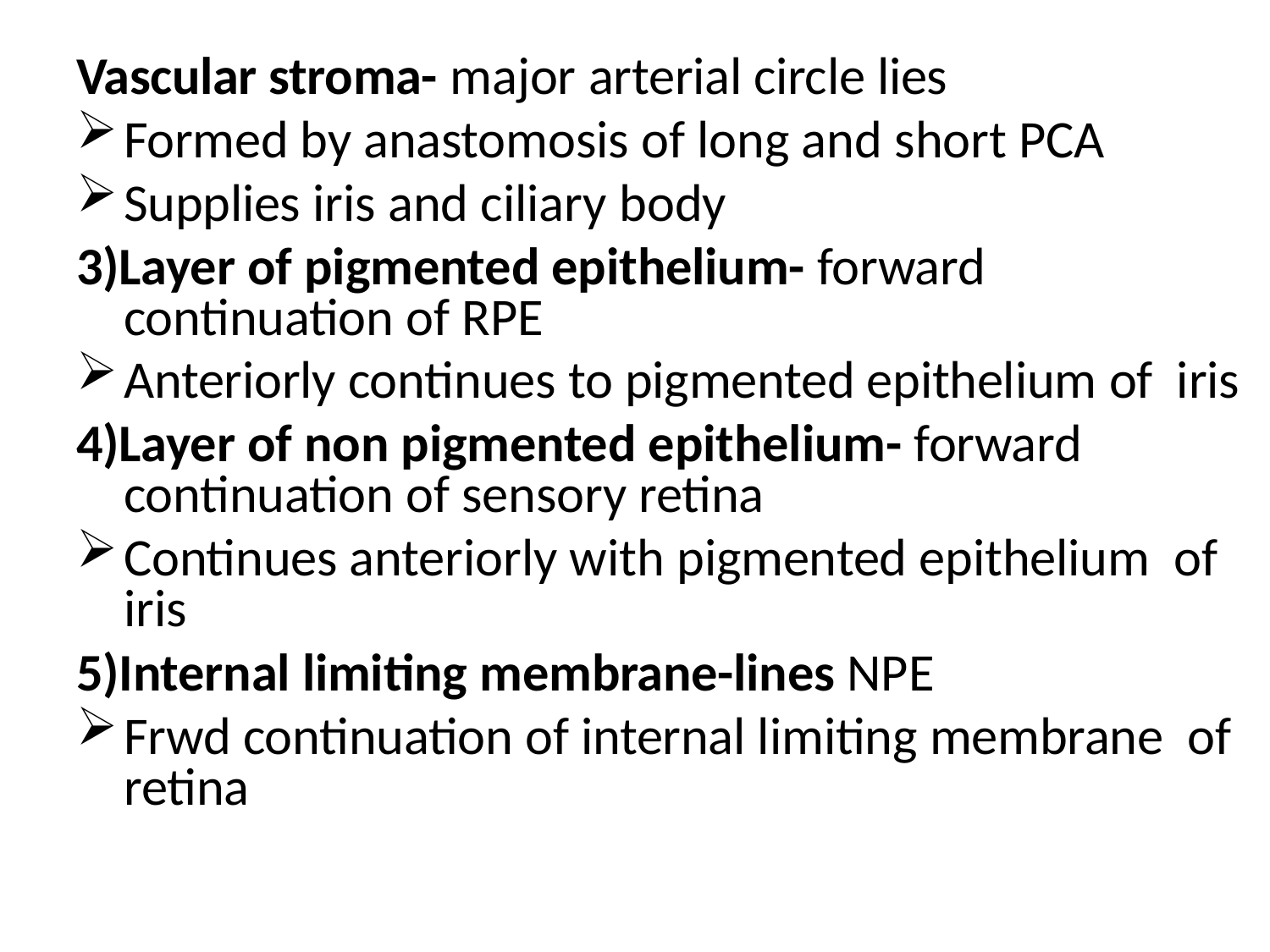

Vascular stroma- major arterial circle lies
Formed by anastomosis of long and short PCA
Supplies iris and ciliary body
3)Layer of pigmented epithelium- forward  continuation of RPE
Anteriorly continues to pigmented epithelium of  iris
4)Layer of non pigmented epithelium- forward  continuation of sensory retina
Continues anteriorly with pigmented epithelium  of iris
5)Internal limiting membrane-lines NPE
Frwd continuation of internal limiting membrane  of retina